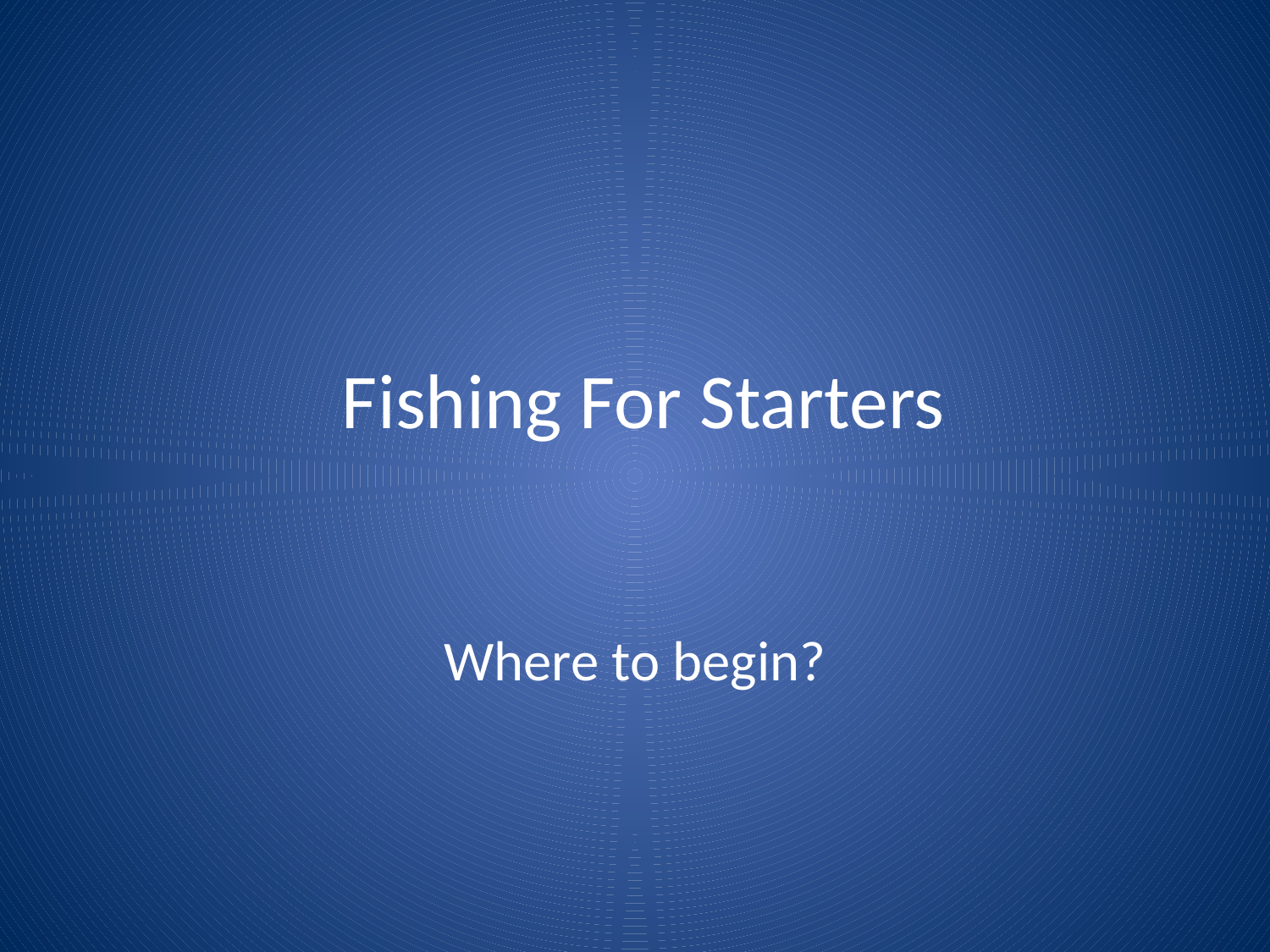

# Fishing For Starters

Where to begin?